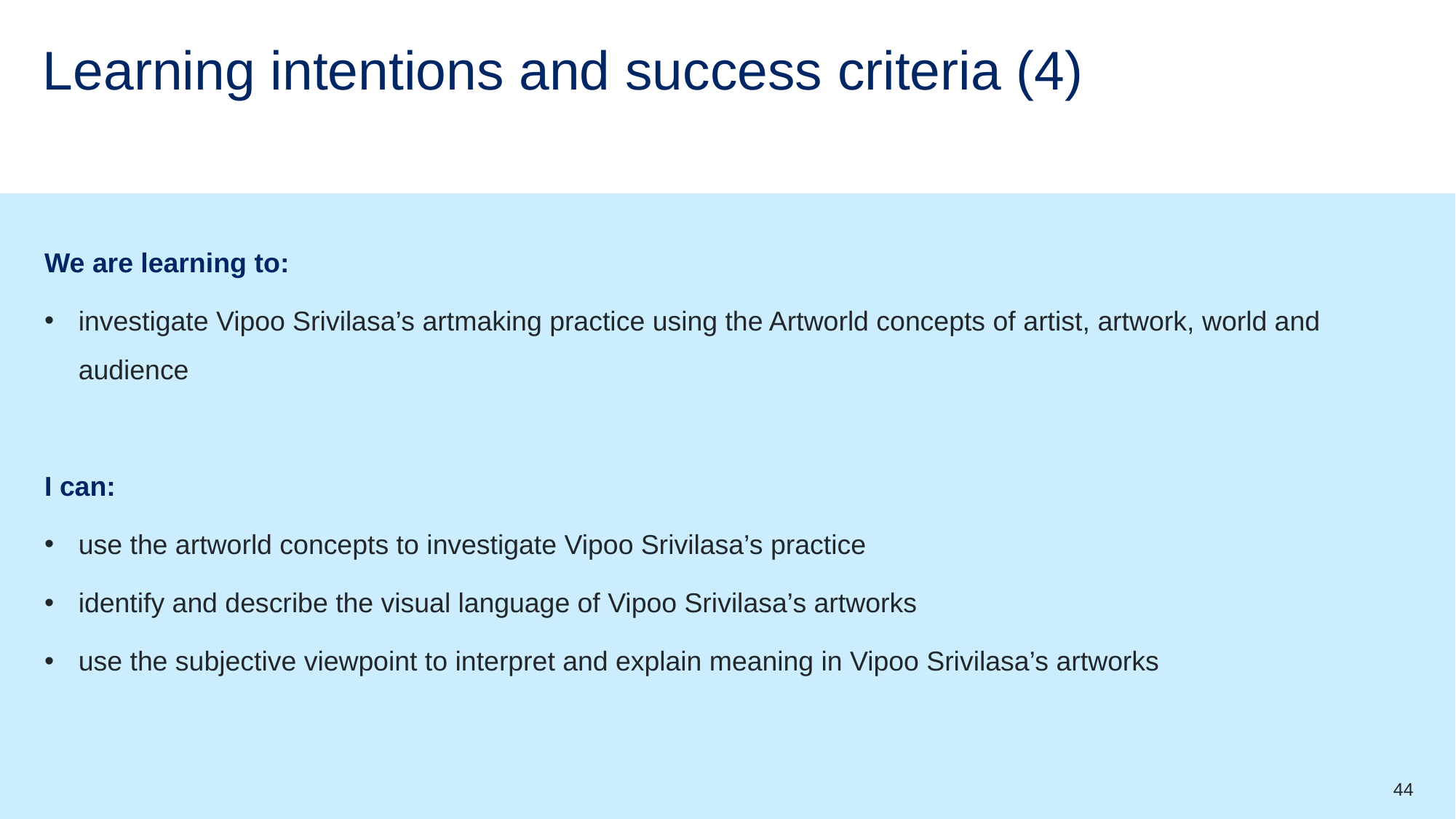

# Learning intentions and success criteria (4)
We are learning to:
investigate Vipoo Srivilasa’s artmaking practice using the Artworld concepts of artist, artwork, world and audience

I can:
use the artworld concepts to investigate Vipoo Srivilasa’s practice
identify and describe the visual language of Vipoo Srivilasa’s artworks
use the subjective viewpoint to interpret and explain meaning in Vipoo Srivilasa’s artworks

44